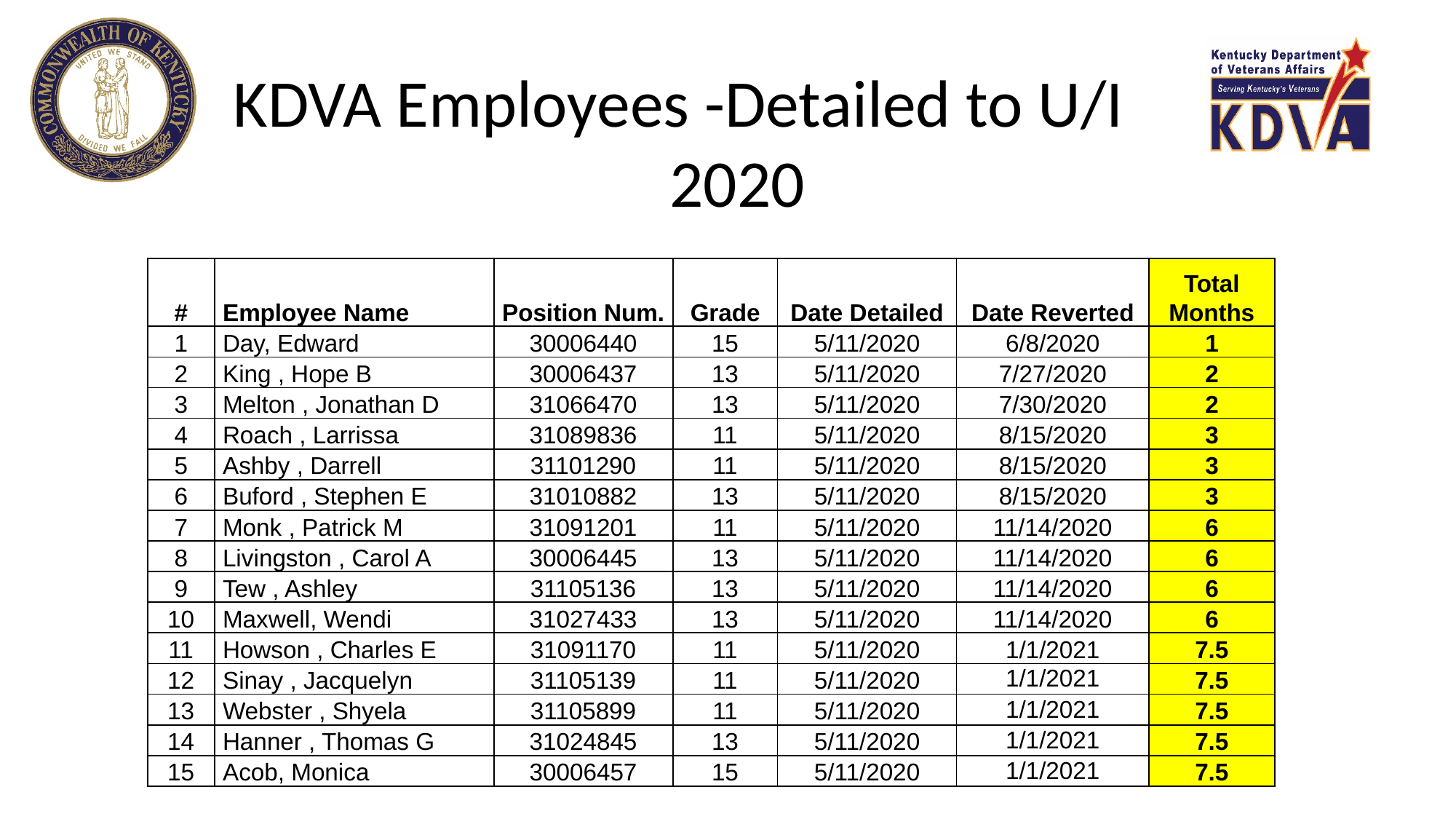

KDVA Employees -Detailed to U/I	           				2020
| # | Employee Name | Position Num. | Grade | Date Detailed | Date Reverted | Total Months |
| --- | --- | --- | --- | --- | --- | --- |
| 1 | Day, Edward | 30006440 | 15 | 5/11/2020 | 6/8/2020 | 1 |
| 2 | King , Hope B | 30006437 | 13 | 5/11/2020 | 7/27/2020 | 2 |
| 3 | Melton , Jonathan D | 31066470 | 13 | 5/11/2020 | 7/30/2020 | 2 |
| 4 | Roach , Larrissa | 31089836 | 11 | 5/11/2020 | 8/15/2020 | 3 |
| 5 | Ashby , Darrell | 31101290 | 11 | 5/11/2020 | 8/15/2020 | 3 |
| 6 | Buford , Stephen E | 31010882 | 13 | 5/11/2020 | 8/15/2020 | 3 |
| 7 | Monk , Patrick M | 31091201 | 11 | 5/11/2020 | 11/14/2020 | 6 |
| 8 | Livingston , Carol A | 30006445 | 13 | 5/11/2020 | 11/14/2020 | 6 |
| 9 | Tew , Ashley | 31105136 | 13 | 5/11/2020 | 11/14/2020 | 6 |
| 10 | Maxwell, Wendi | 31027433 | 13 | 5/11/2020 | 11/14/2020 | 6 |
| 11 | Howson , Charles E | 31091170 | 11 | 5/11/2020 | 1/1/2021 | 7.5 |
| 12 | Sinay , Jacquelyn | 31105139 | 11 | 5/11/2020 | 1/1/2021 | 7.5 |
| 13 | Webster , Shyela | 31105899 | 11 | 5/11/2020 | 1/1/2021 | 7.5 |
| 14 | Hanner , Thomas G | 31024845 | 13 | 5/11/2020 | 1/1/2021 | 7.5 |
| 15 | Acob, Monica | 30006457 | 15 | 5/11/2020 | 1/1/2021 | 7.5 |